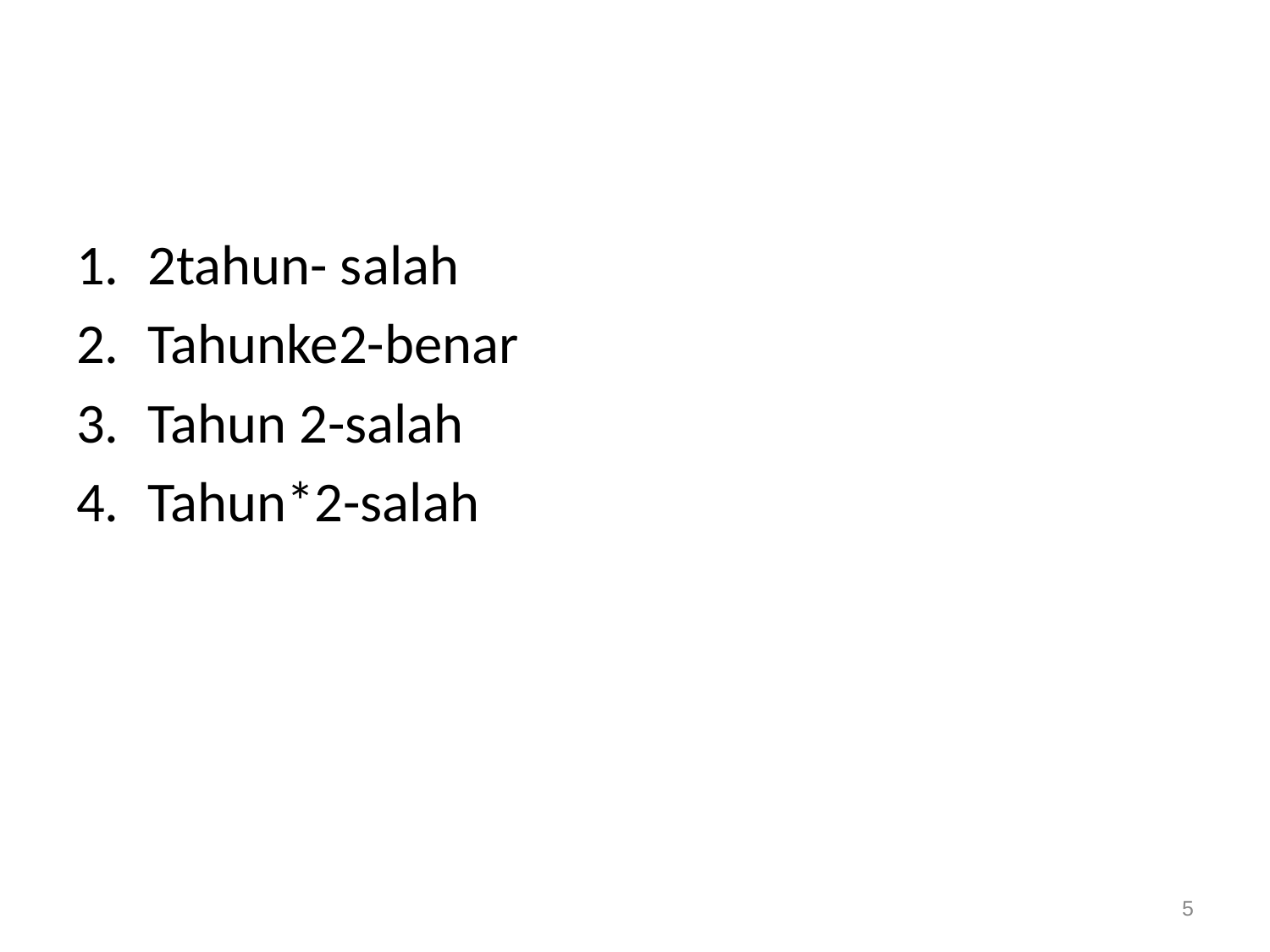

#
2tahun- salah
Tahunke2-benar
Tahun 2-salah
Tahun*2-salah
5